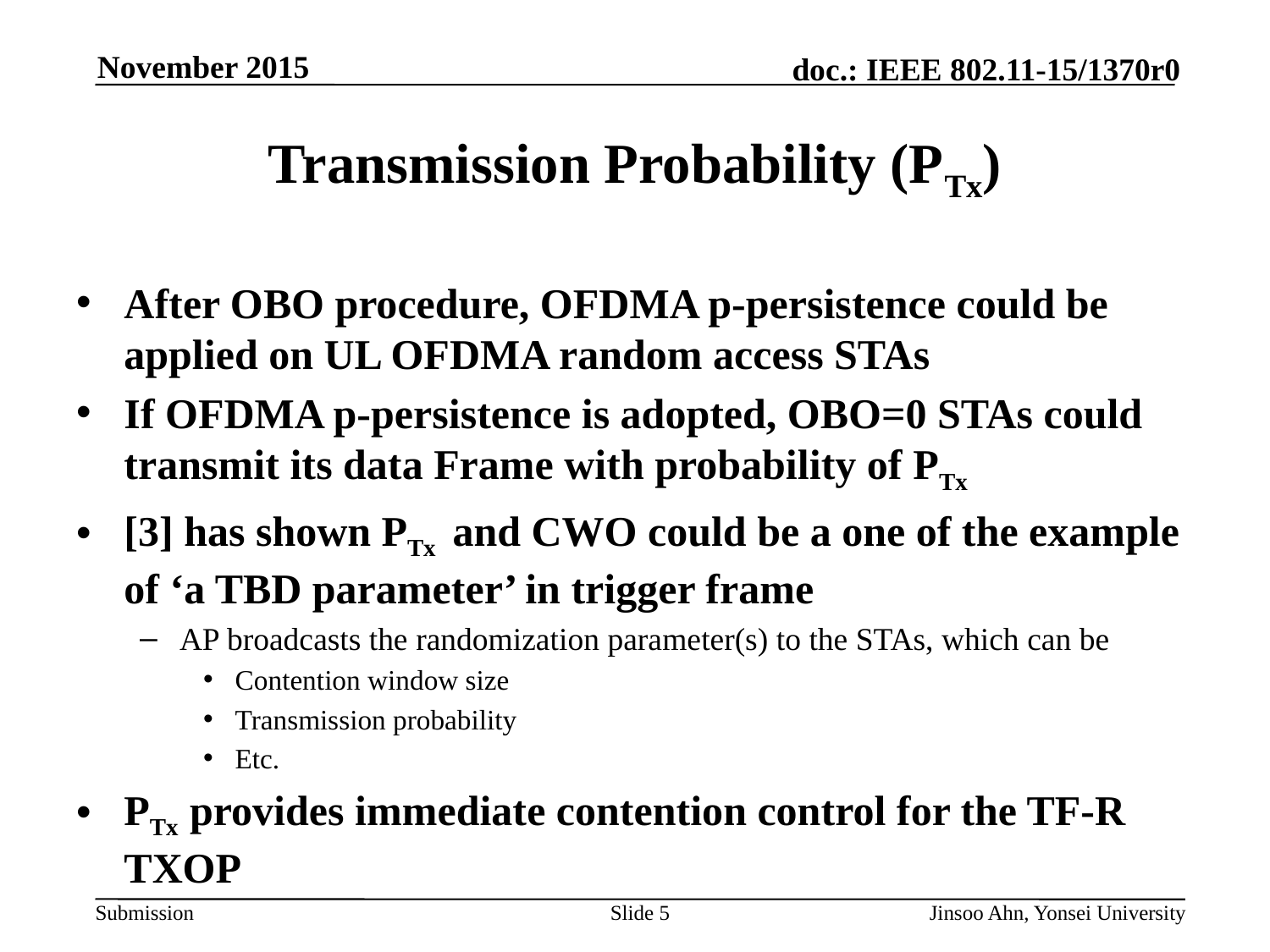

# Transmission Probability (PTx)
After OBO procedure, OFDMA p-persistence could be applied on UL OFDMA random access STAs
If OFDMA p-persistence is adopted, OBO=0 STAs could transmit its data Frame with probability of PTx
[3] has shown PTx  and CWO could be a one of the example of ‘a TBD parameter’ in trigger frame
AP broadcasts the randomization parameter(s) to the STAs, which can be
Contention window size
Transmission probability
Etc.
PTx  provides immediate contention control for the TF-R TXOP